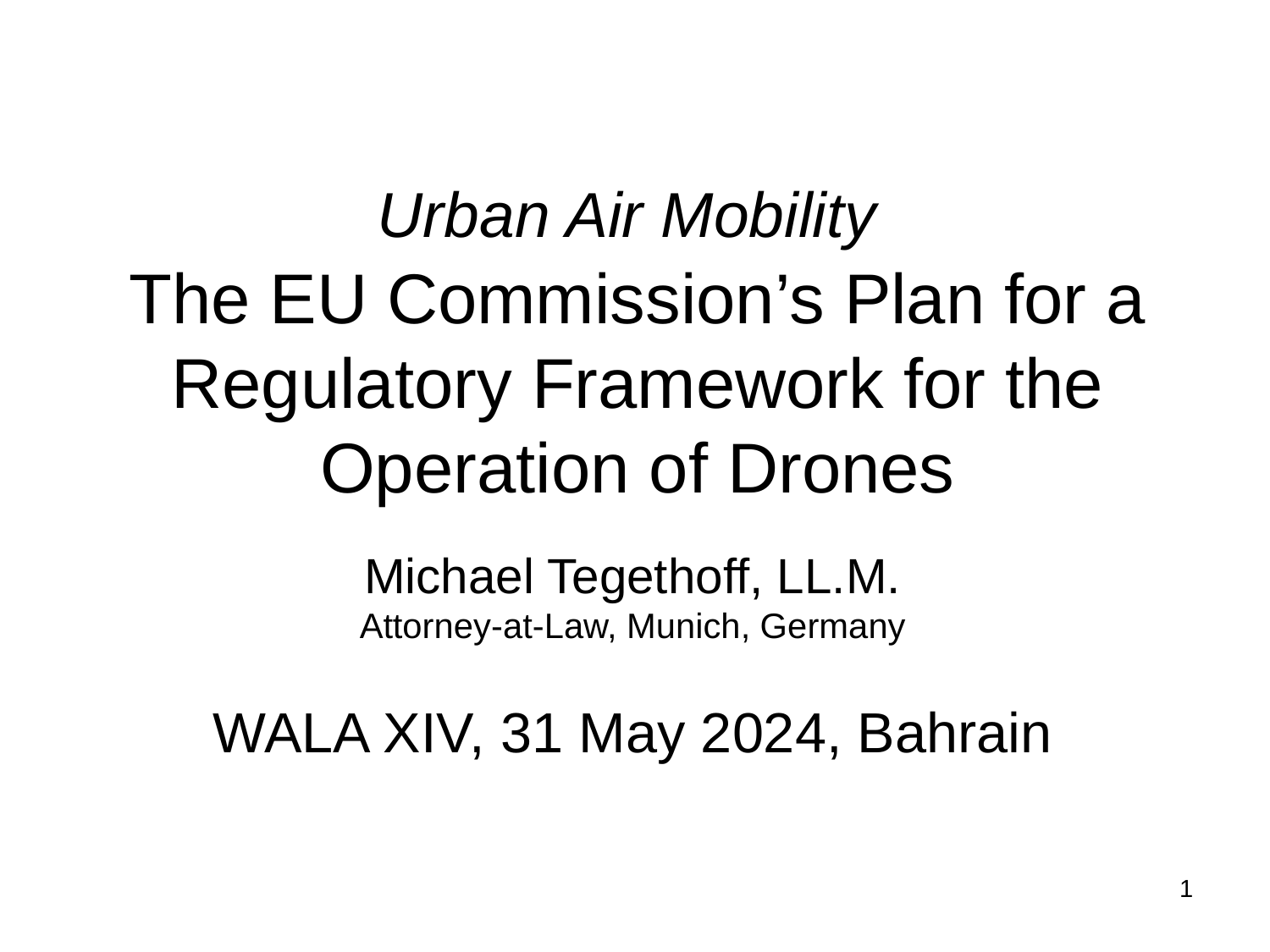

# Urban Air Mobility The EU Commission’s Plan for a Regulatory Framework for the Operation of Drones
Michael Tegethoff, LL.M.
Attorney-at-Law, Munich, Germany
WALA XIV, 31 May 2024, Bahrain

1